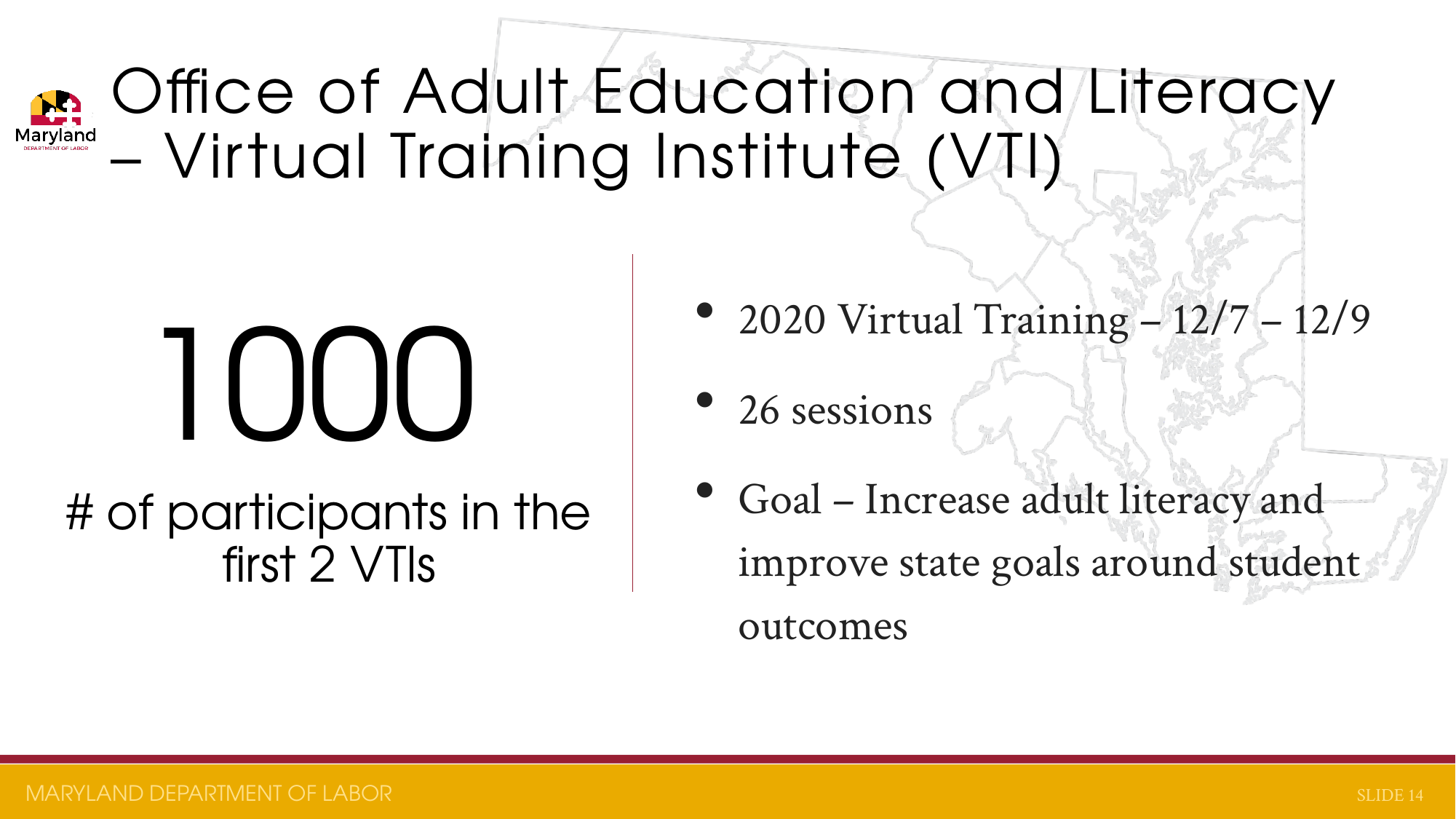

# Office of Adult Education and Literacy – Virtual Training Institute (VTI)
1000
# of participants in the first 2 VTIs
2020 Virtual Training – 12/7 – 12/9
26 sessions
Goal – Increase adult literacy and improve state goals around student outcomes